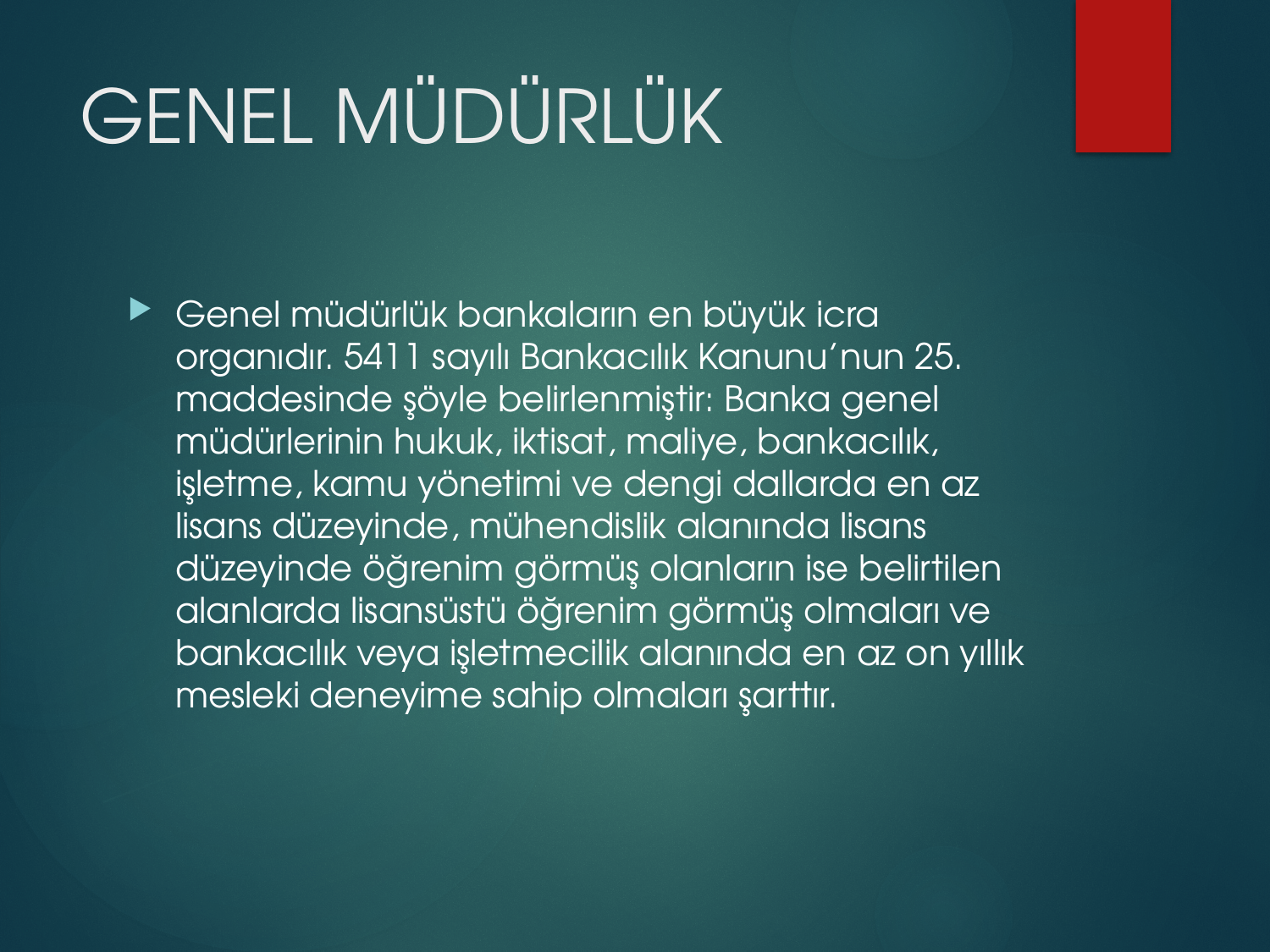

# GENEL MÜDÜRLÜK
Genel müdürlük bankaların en büyük icra organıdır. 5411 sayılı Bankacılık Kanunu’nun 25. maddesinde şöyle belirlenmiştir: Banka genel müdürlerinin hukuk, iktisat, maliye, bankacılık, işletme, kamu yönetimi ve dengi dallarda en az lisans düzeyinde, mühendislik alanında lisans düzeyinde öğrenim görmüş olanların ise belirtilen alanlarda lisansüstü öğrenim görmüş olmaları ve bankacılık veya işletmecilik alanında en az on yıllık mesleki deneyime sahip olmaları şarttır.